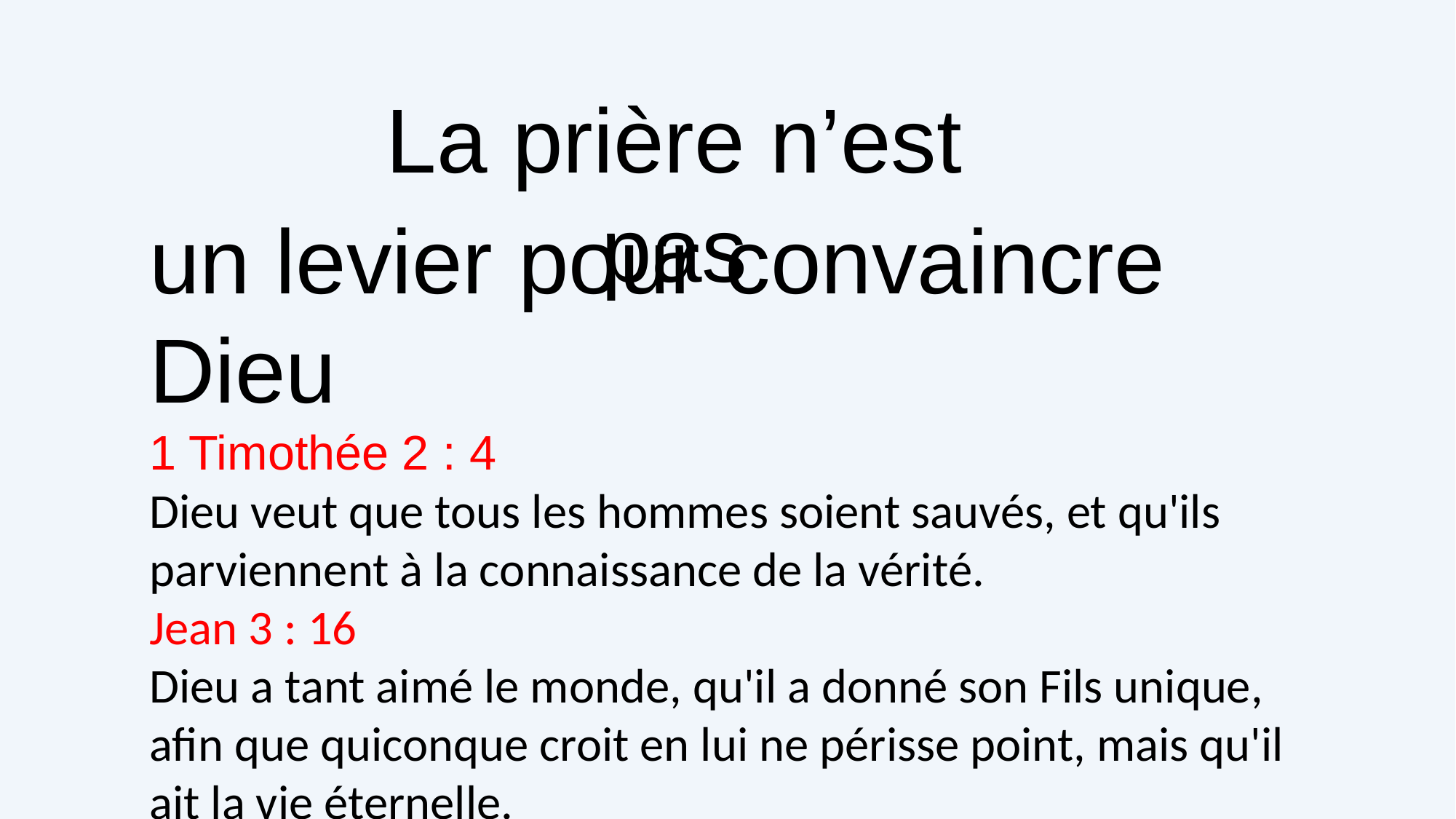

La prière n’est pas
un levier pour convaincre Dieu
1 Timothée 2 : 4
Dieu veut que tous les hommes soient sauvés, et qu'ils parviennent à la connaissance de la vérité.
Jean 3 : 16
Dieu a tant aimé le monde, qu'il a donné son Fils unique, afin que quiconque croit en lui ne périsse point, mais qu'il ait la vie éternelle.